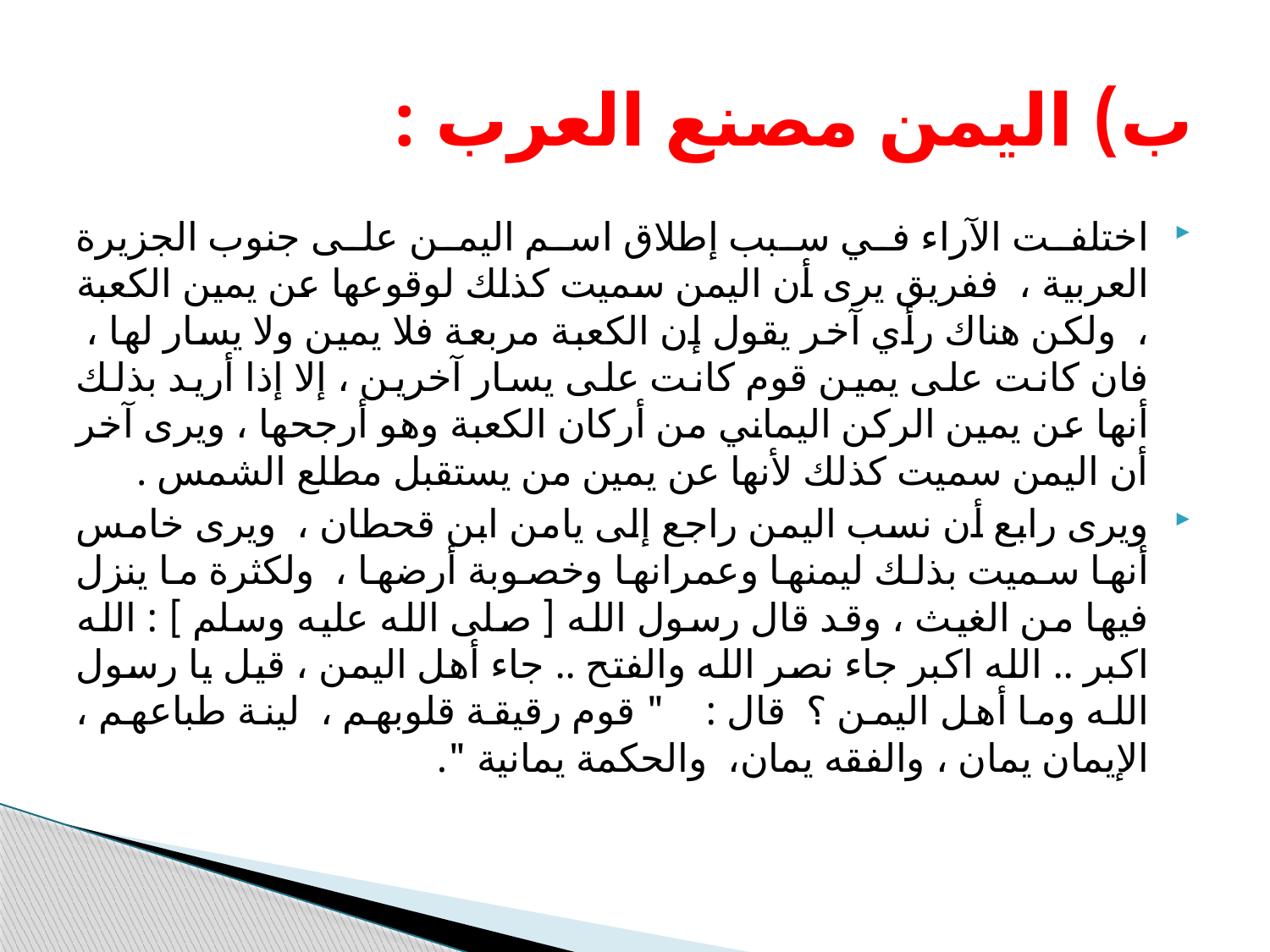

# ب) اليمن مصنع العرب :
اختلفت الآراء في سبب إطلاق اسم اليمن على جنوب الجزيرة العربية ،  ففريق يرى أن اليمن سميت كذلك لوقوعها عن يمين الكعبة ،  ولكن هناك رأي آخر يقول إن الكعبة مربعة فلا يمين ولا يسار لها ،  فان كانت على يمين قوم كانت على يسار آخرين ، إلا إذا أريد بذلك أنها عن يمين الركن اليماني من أركان الكعبة وهو أرجحها ، ويرى آخر أن اليمن سميت كذلك لأنها عن يمين من يستقبل مطلع الشمس .
ويرى رابع أن نسب اليمن راجع إلى يامن ابن قحطان ،  ويرى خامس أنها سميت بذلك ليمنها وعمرانها وخصوبة أرضها ،  ولكثرة ما ينزل فيها من الغيث ، وقد قال رسول الله [ صلى الله عليه وسلم ] : الله اكبر .. الله اكبر جاء نصر الله والفتح .. جاء أهل اليمن ، قيل يا رسول الله وما أهل اليمن ؟  قال :    " قوم رقيقة قلوبهم ،  لينة طباعهم ، الإيمان يمان ، والفقه يمان،  والحكمة يمانية ".